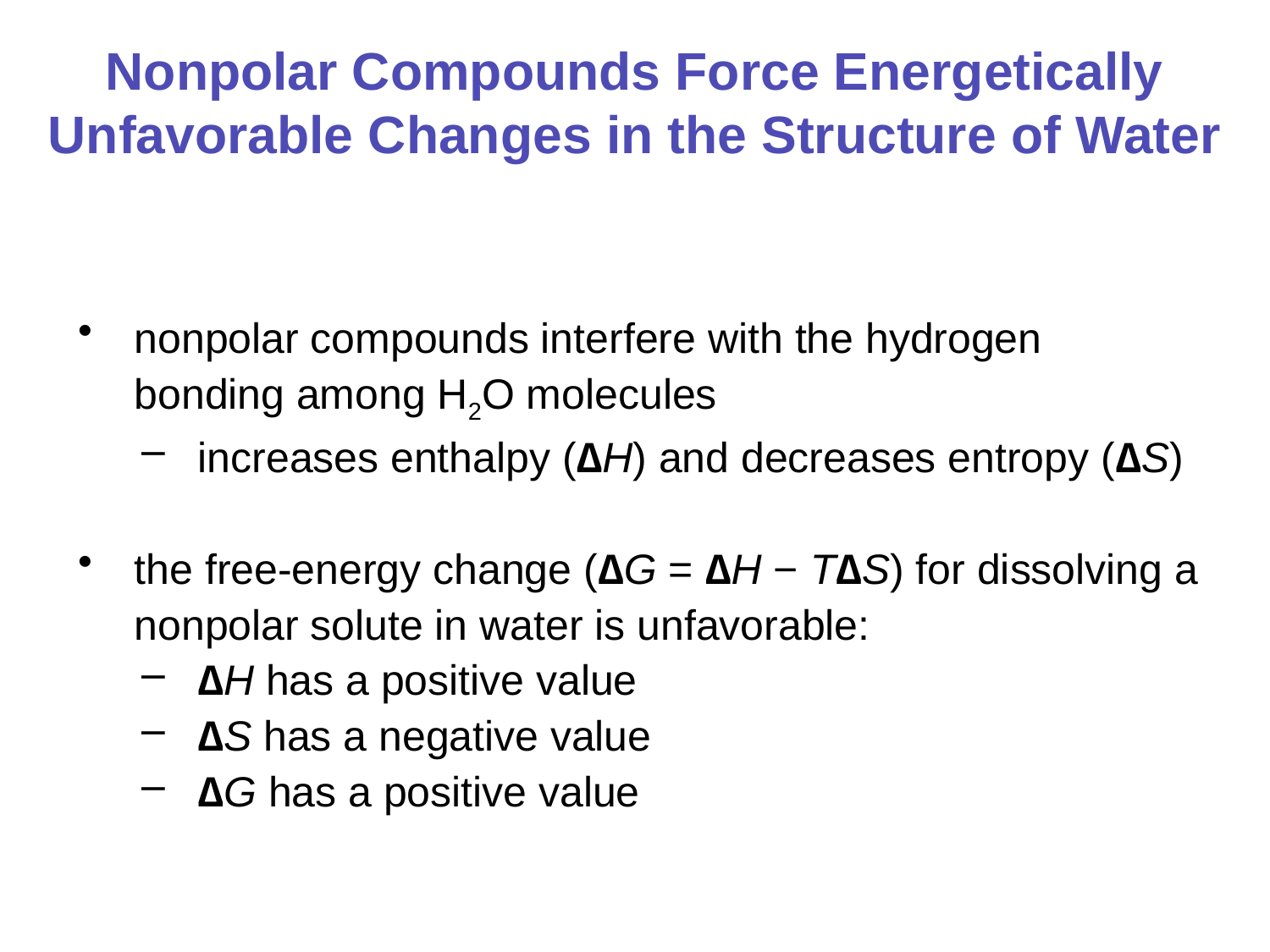

# Nonpolar Compounds Force Energetically Unfavorable Changes in the Structure of Water
nonpolar compounds interfere with the hydrogen bonding among H2O molecules
increases enthalpy (∆H) and decreases entropy (∆S)

the free-energy change (∆G = ∆H − T∆S) for dissolving a nonpolar solute in water is unfavorable:
∆H has a positive value
∆S has a negative value
∆G has a positive value